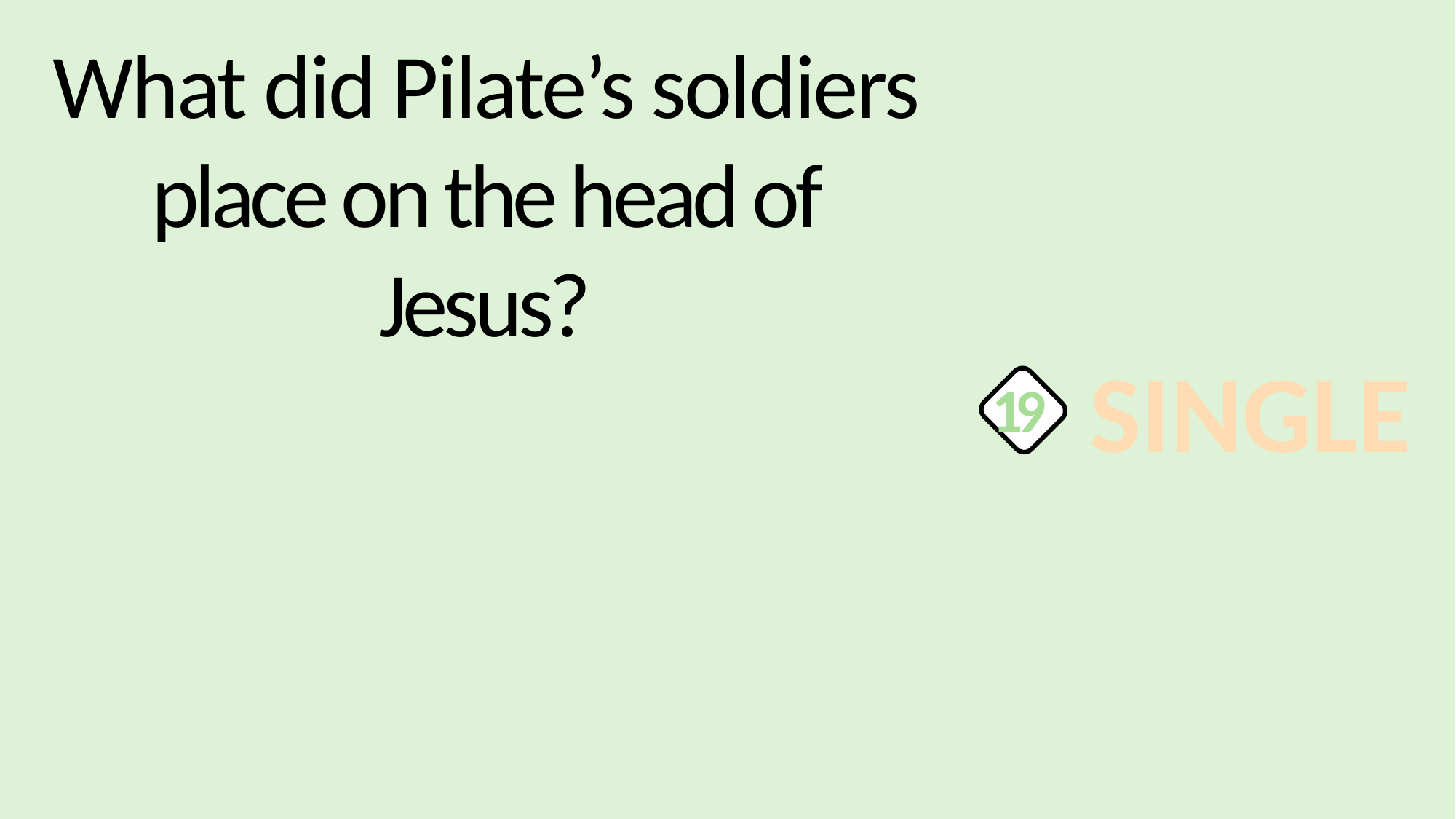

What did Pilate’s soldiers place on the head of Jesus?
SINGLE

19